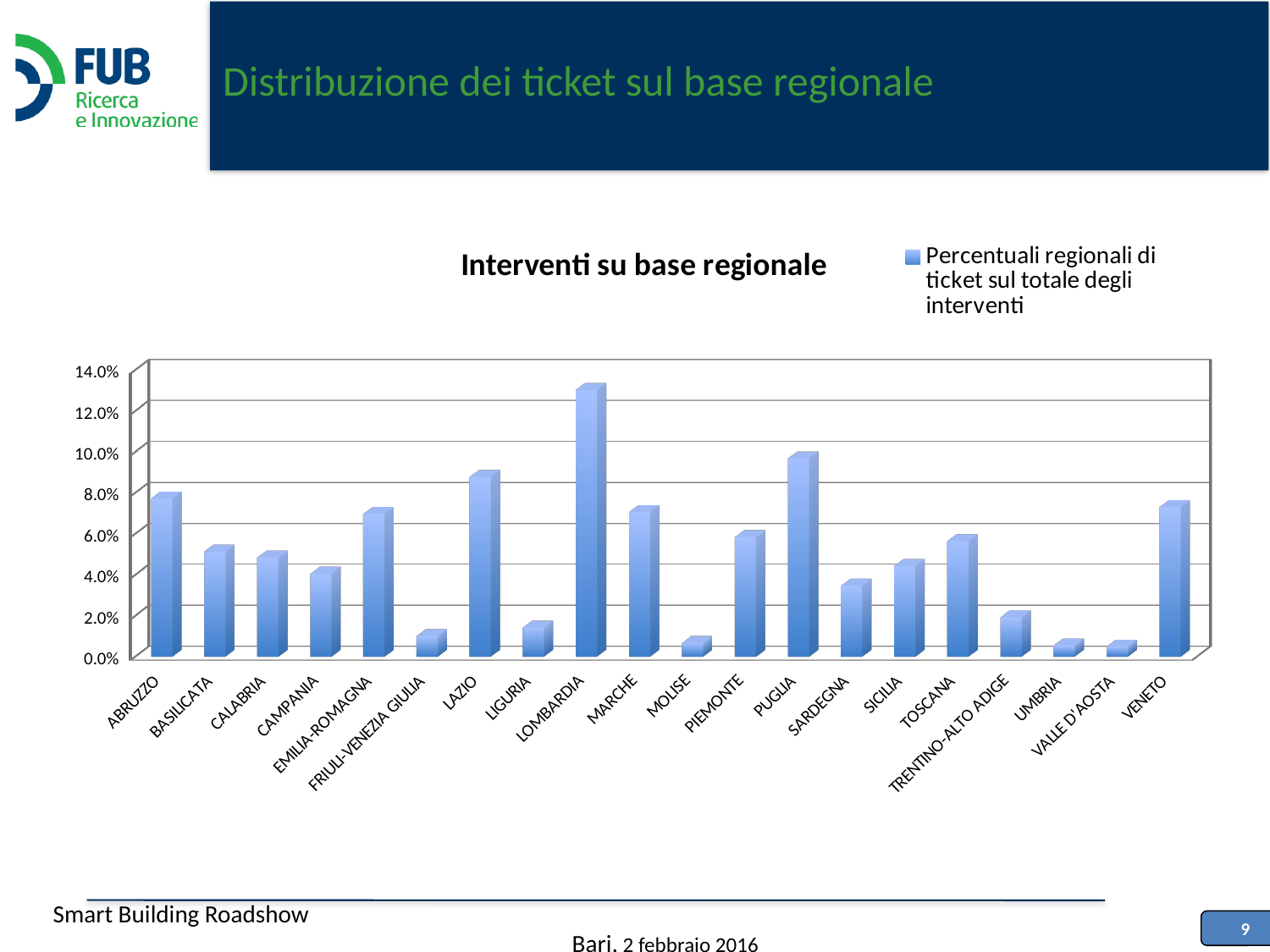

# Distribuzione dei ticket sul base regionale

[unsupported chart]